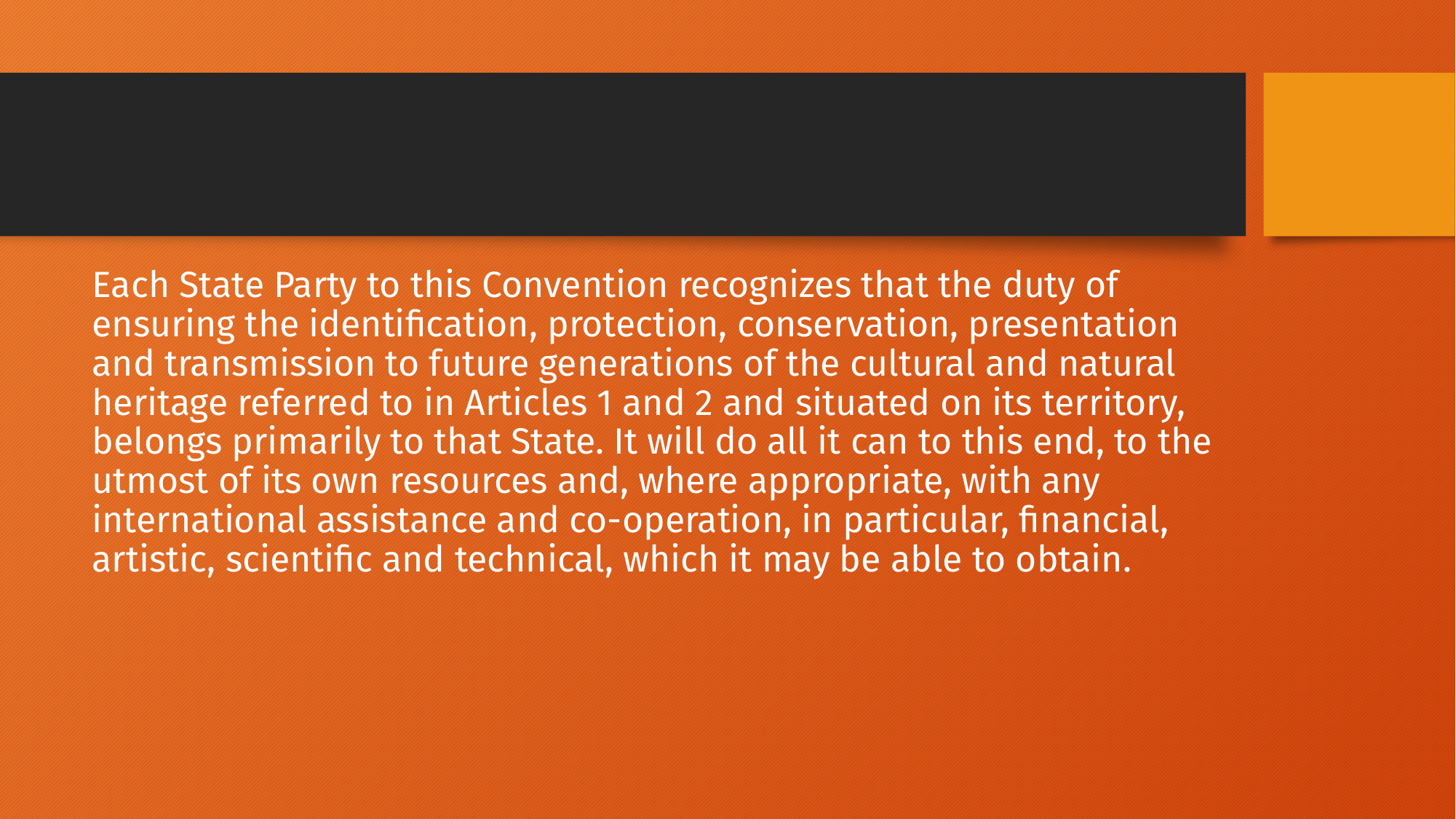

Each State Party to this Convention recognizes that the duty of ensuring the identification, protection, conservation, presentation and transmission to future generations of the cultural and natural heritage referred to in Articles 1 and 2 and situated on its territory, belongs primarily to that State. It will do all it can to this end, to the utmost of its own resources and, where appropriate, with any international assistance and co-operation, in particular, financial, artistic, scientific and technical, which it may be able to obtain.